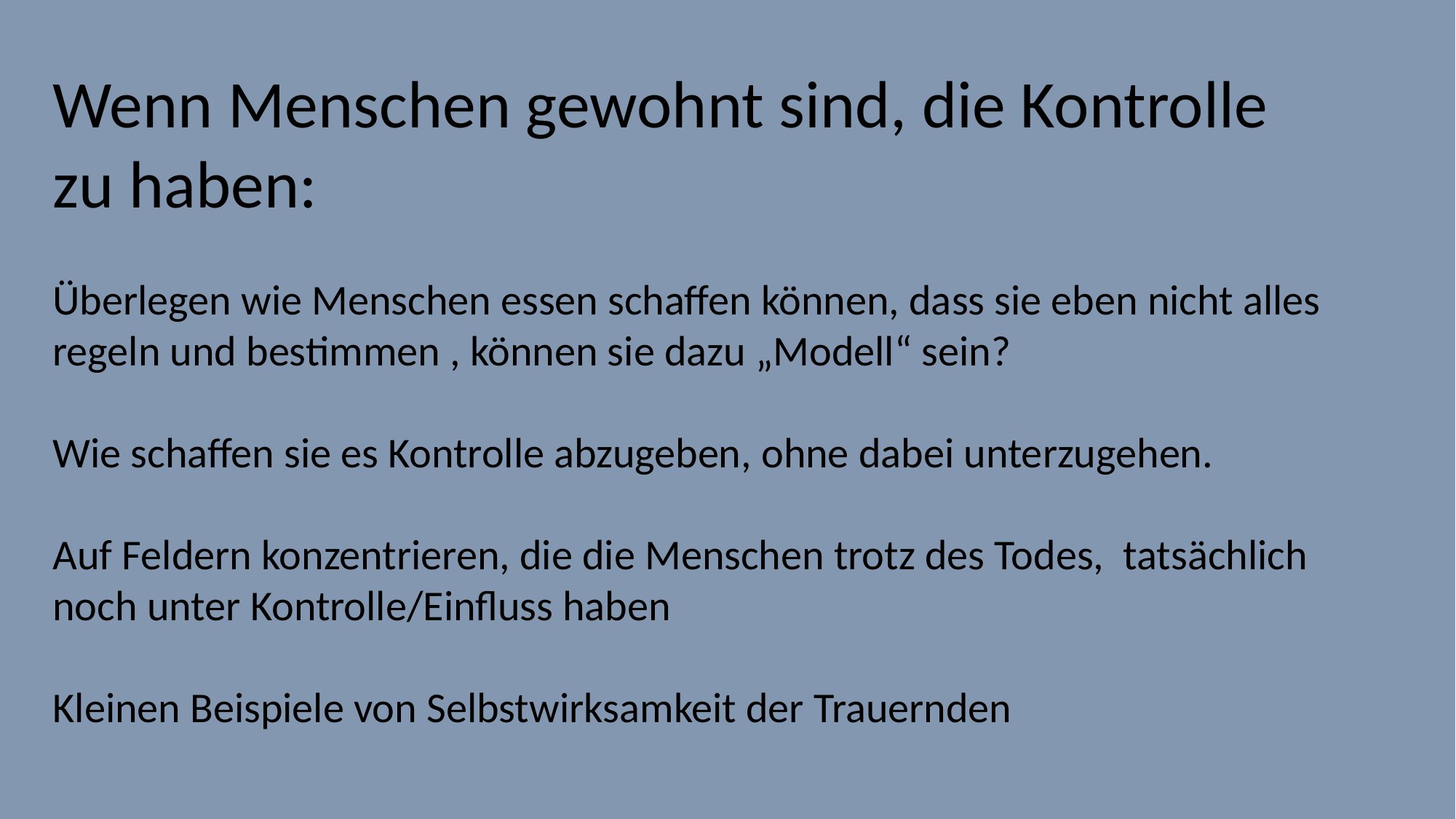

Wenn Menschen gewohnt sind, die Kontrolle zu haben:

Überlegen wie Menschen essen schaffen können, dass sie eben nicht alles regeln und bestimmen , können sie dazu „Modell“ sein?

Wie schaffen sie es Kontrolle abzugeben, ohne dabei unterzugehen.

Auf Feldern konzentrieren, die die Menschen trotz des Todes,  tatsächlich noch unter Kontrolle/Einfluss haben

Kleinen Beispiele von Selbstwirksamkeit der Trauernden